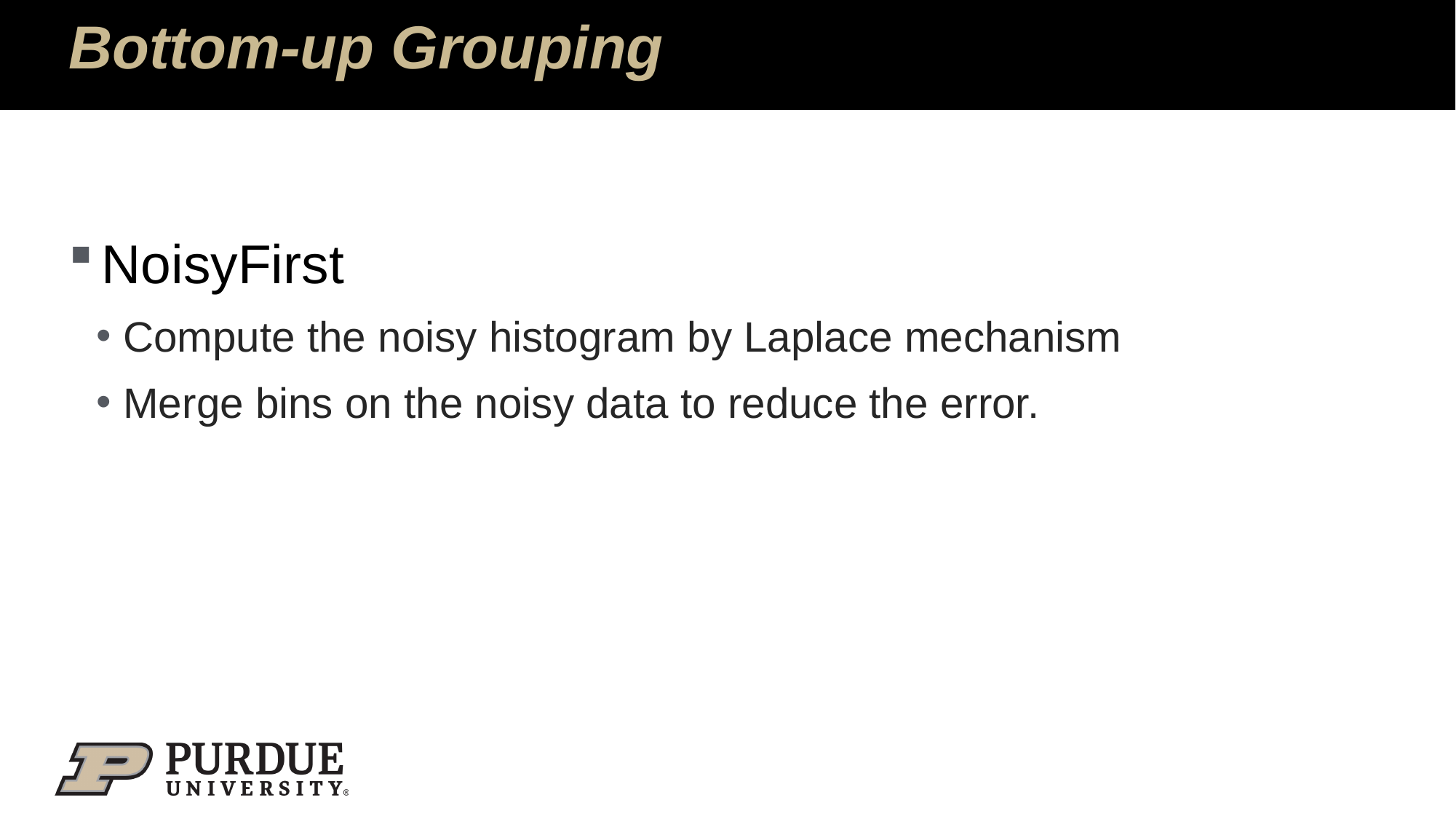

# Bottom-up Grouping

NoisyFirst
Compute the noisy histogram by Laplace mechanism
Merge bins on the noisy data to reduce the error.